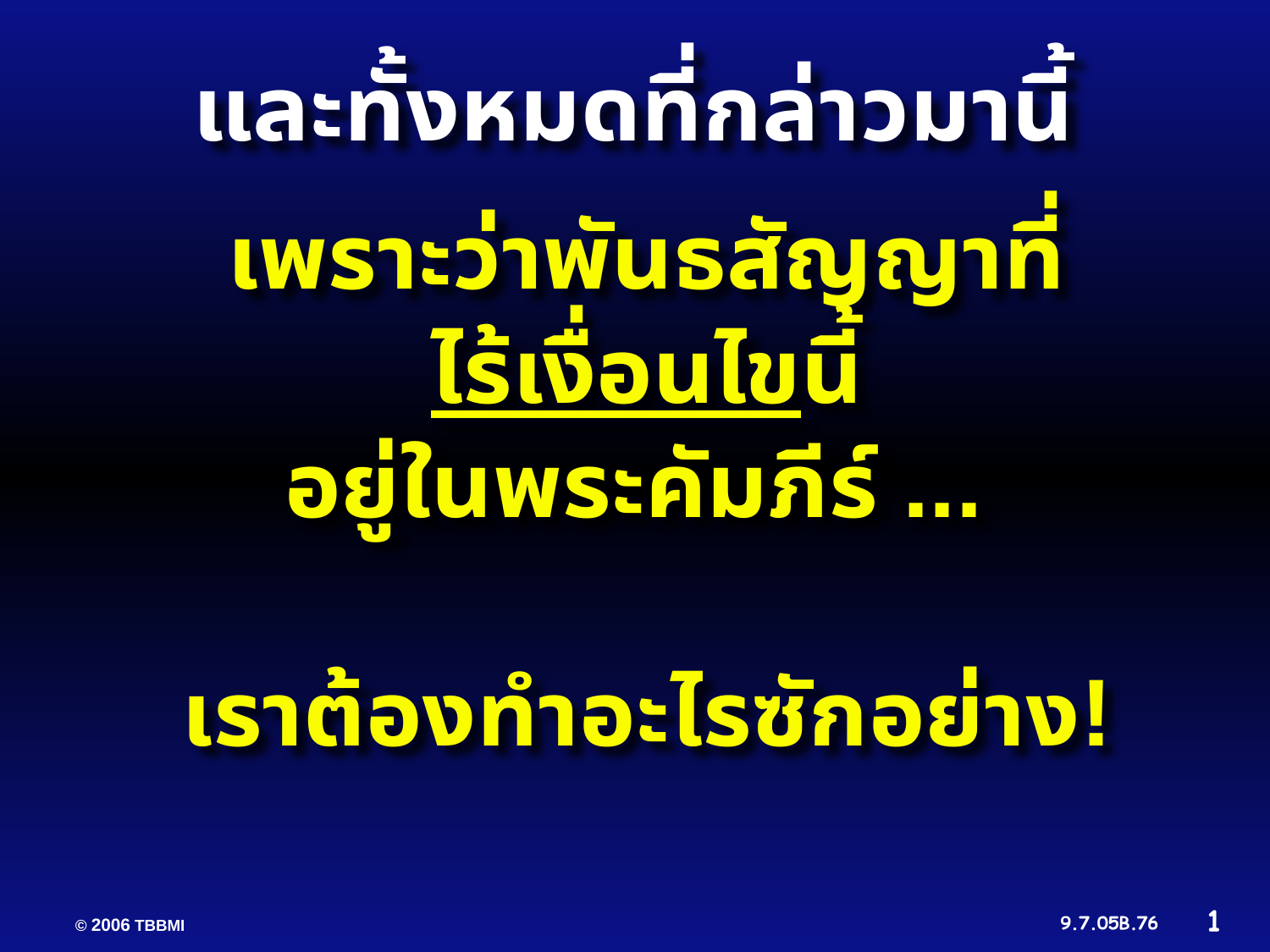

และทั้งหมดที่กล่าวมานี้
เพราะว่าพันธสัญญาที่
ไร้เงื่อนไขนี้
อยู่ในพระคัมภีร์ ...

เราต้องทำอะไรซักอย่าง!

1

76